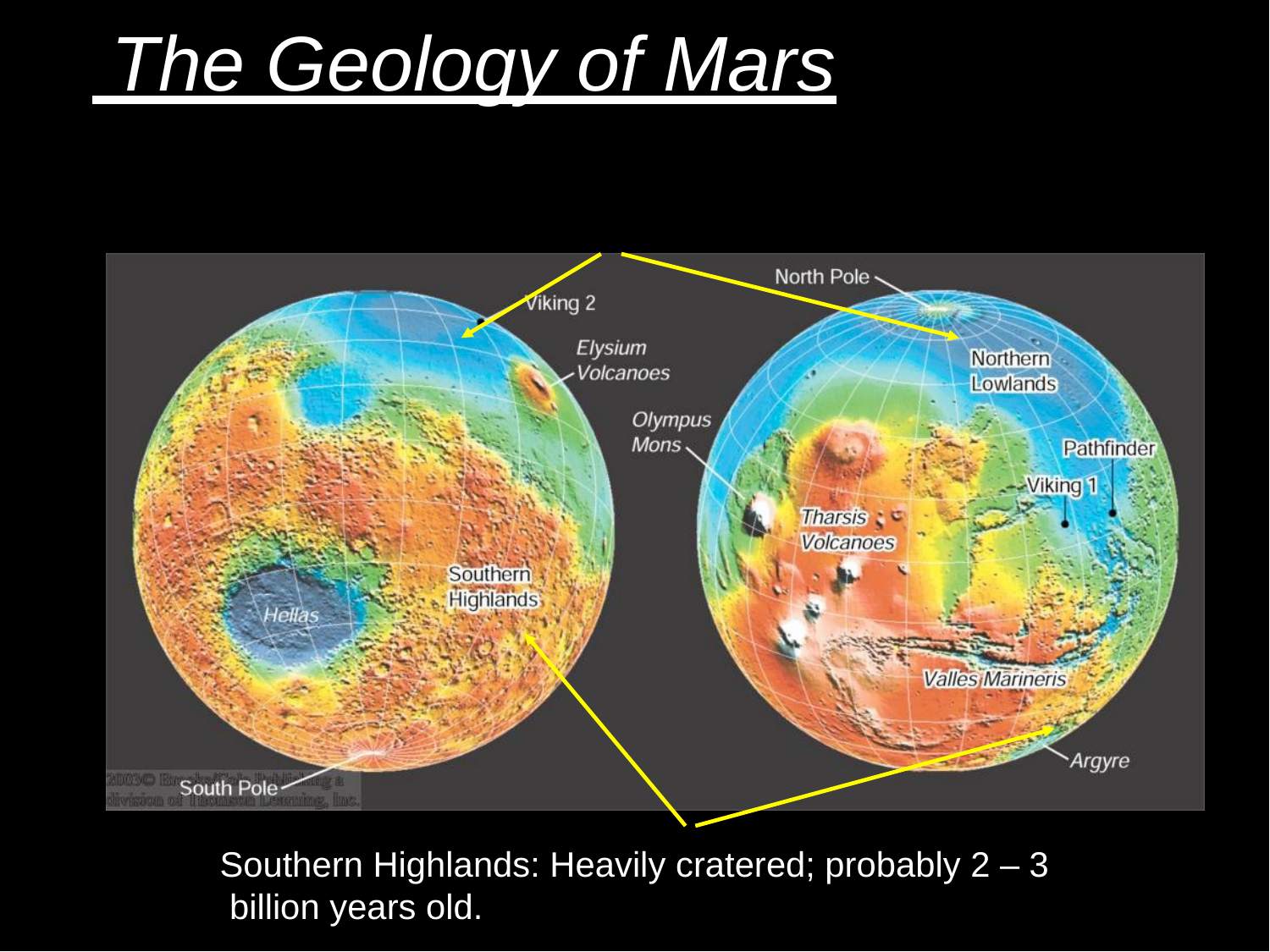

The Geology of Mars
Northern Lowlands: Free of craters; probably  re-surfaced a few billion years ago.
Possibly once filled with
water.

Southern Highlands: Heavily cratered; probably 2 – 3  billion years old.